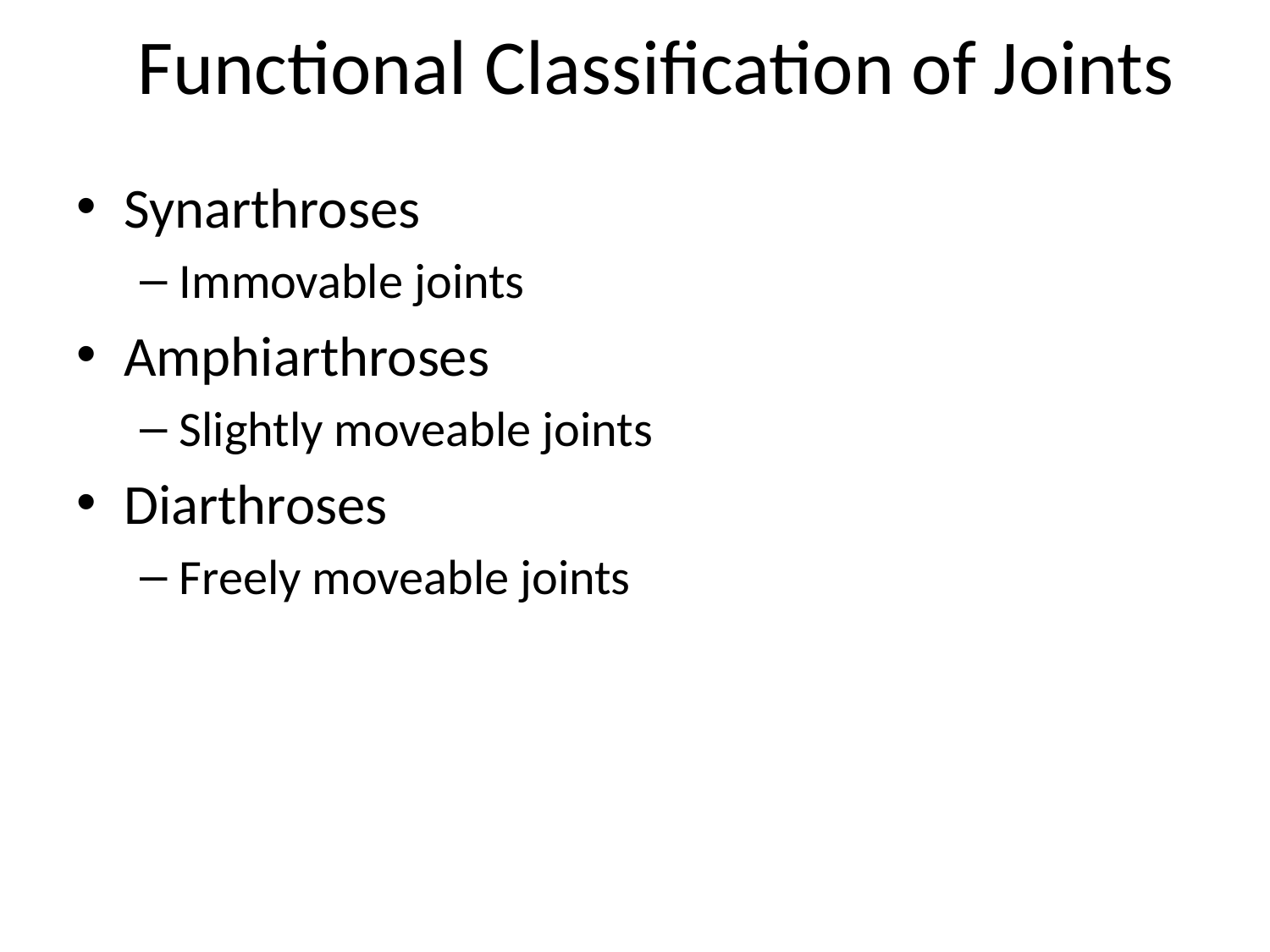

Functional Classification of Joints
Synarthroses
Immovable joints
Amphiarthroses
Slightly moveable joints
Diarthroses
Freely moveable joints